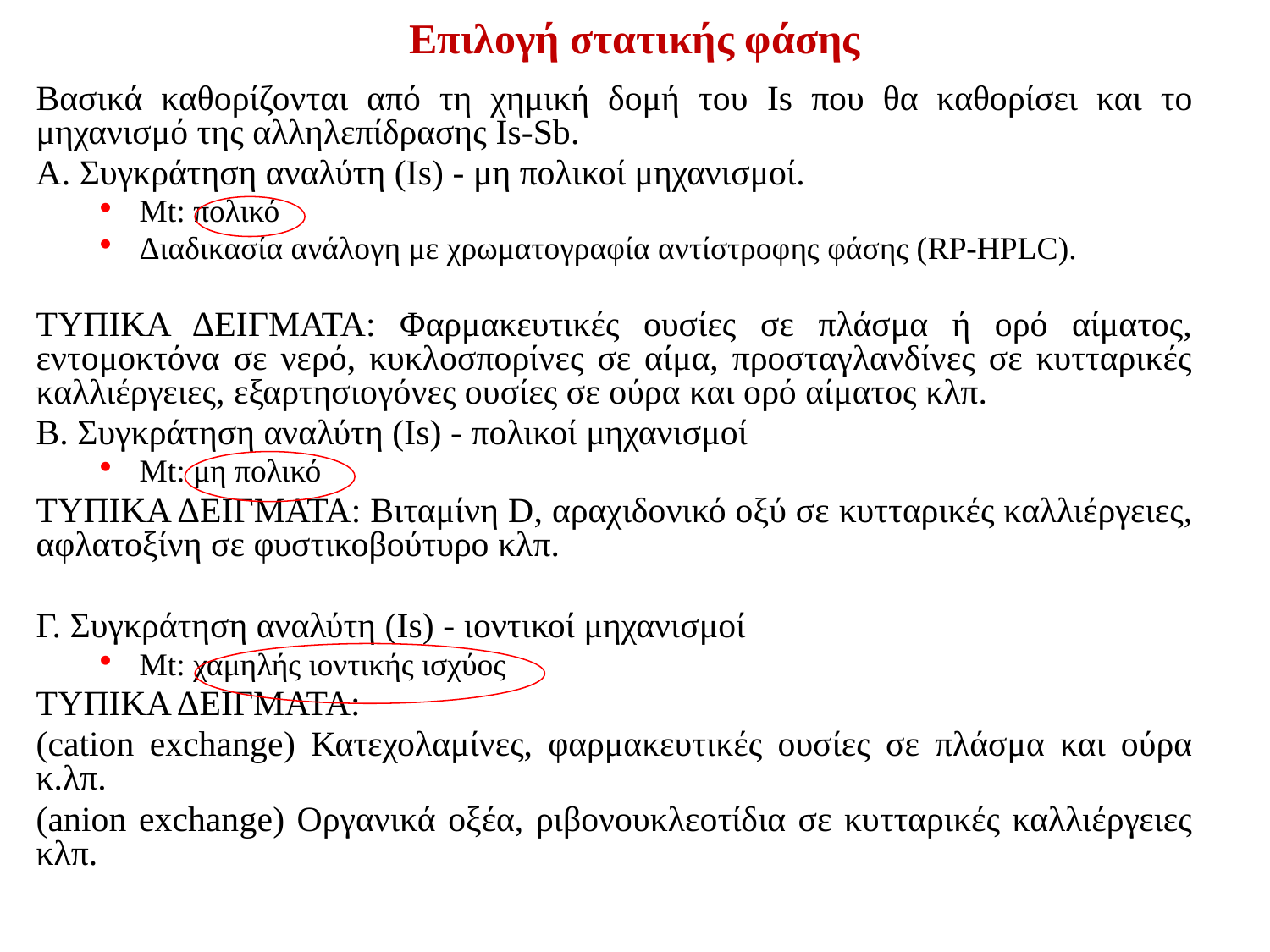

# Επιλογή στατικής φάσης
Βασικά καθορίζονται από τη χημική δομή του Is που θα καθορίσει και το μηχανισμό της αλληλεπίδρασης Is-Sb.
Α. Συγκράτηση αναλύτη (Ιs) - μη πολικοί μηχανισμοί.
Mt: πολικό
Διαδικασία ανάλογη με χρωματογραφία αντίστροφης φάσης (RP-HPLC).

TYΠΙΚΑ ΔΕΙΓΜΑΤΑ: Φαρμακευτικές ουσίες σε πλάσμα ή ορό αίματος, εντομοκτόνα σε νερό, κυκλοσπορίνες σε αίμα, προσταγλανδίνες σε κυτταρικές καλλιέργειες, εξαρτησιογόνες ουσίες σε ούρα και ορό αίματος κλπ.
Β. Συγκράτηση αναλύτη (Ιs) - πολικοί μηχανισμοί
Mt: μη πολικό
ΤΥΠΙΚΑ ΔΕΙΓΜΑΤΑ: Βιταμίνη D, αραχιδονικό οξύ σε κυτταρικές καλλιέργειες, αφλατοξίνη σε φυστικοβούτυρο κλπ.

Γ. Συγκράτηση αναλύτη (Ιs) - ιοντικοί μηχανισμοί
Mt: χαμηλής ιοντικής ισχύος
ΤΥΠΙΚΑ ΔΕΙΓΜΑΤΑ:
(cation exchange) Κατεχολαμίνες, φαρμακευτικές ουσίες σε πλάσμα και ούρα κ.λπ.
(anion exchange) Οργανικά οξέα, ριβονουκλεοτίδια σε κυτταρικές καλλιέργειες κλπ.

27